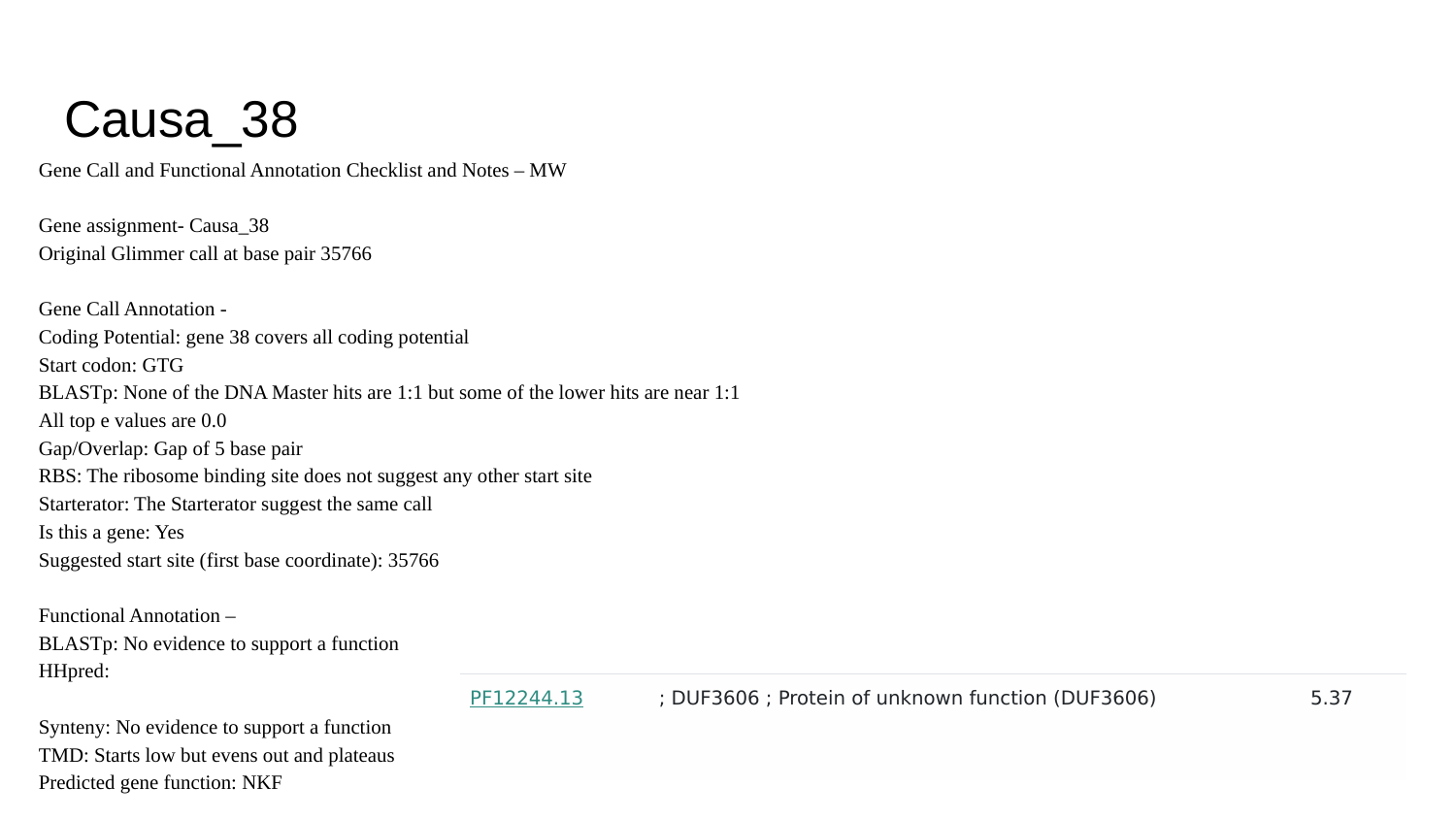

# Causa_38
Gene Call and Functional Annotation Checklist and Notes – MW

Gene assignment- Causa_38
Original Glimmer call at base pair 35766

Gene Call Annotation -
Coding Potential: gene 38 covers all coding potential
Start codon: GTG
BLASTp: None of the DNA Master hits are 1:1 but some of the lower hits are near 1:1
All top e values are 0.0
Gap/Overlap: Gap of 5 base pair
RBS: The ribosome binding site does not suggest any other start site
Starterator: The Starterator suggest the same call
Is this a gene: Yes
Suggested start site (first base coordinate): 35766

Functional Annotation –
BLASTp: No evidence to support a function
HHpred:

Synteny: No evidence to support a function
TMD: Starts low but evens out and plateaus
Predicted gene function: NKF
| PF12244.13 | ; DUF3606 ; Protein of unknown function (DUF3606) | 5.37 |
| --- | --- | --- |